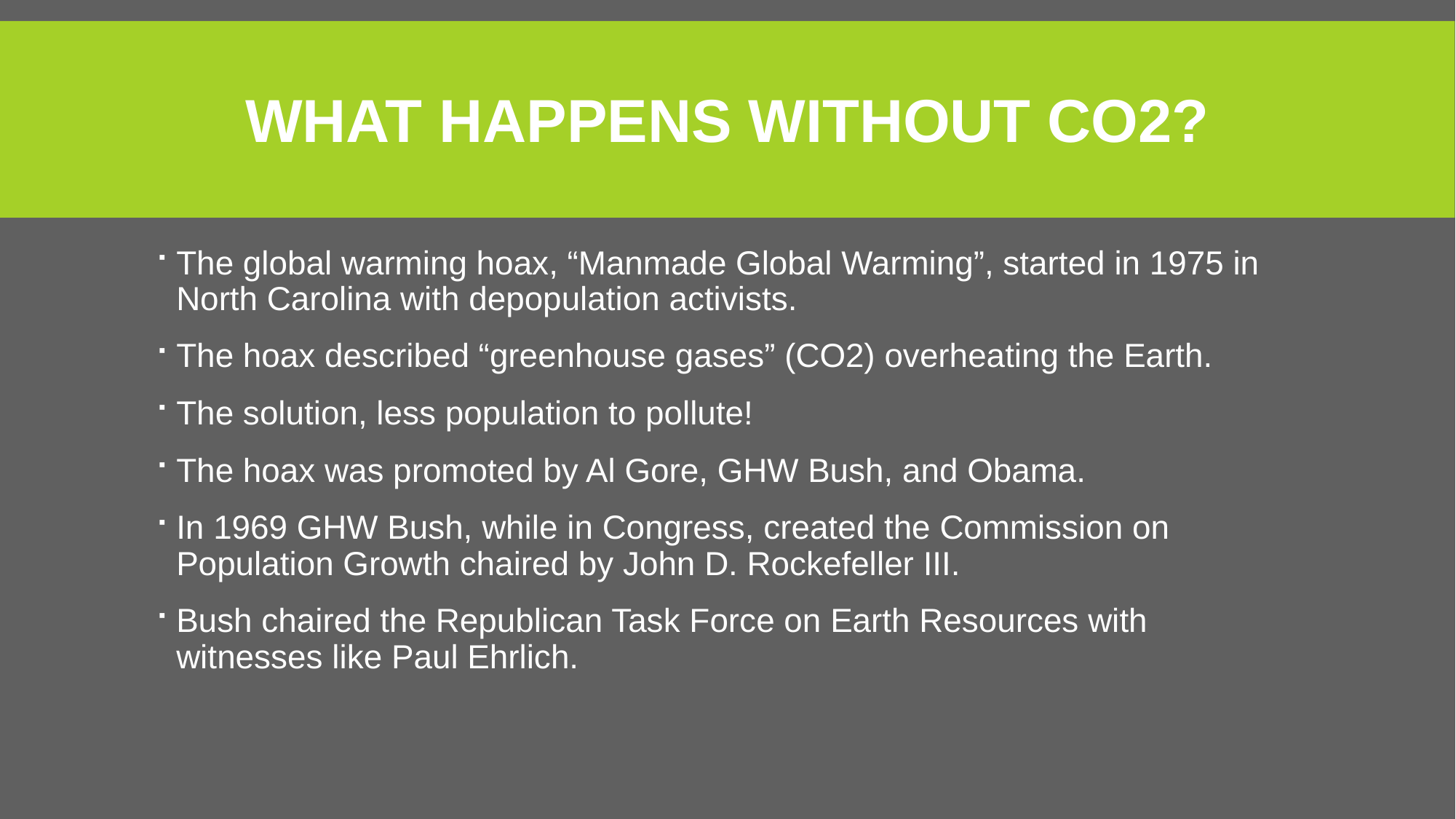

# WHAT HAPPENS WITHOUT CO2?
The global warming hoax, “Manmade Global Warming”, started in 1975 in North Carolina with depopulation activists.
The hoax described “greenhouse gases” (CO2) overheating the Earth.
The solution, less population to pollute!
The hoax was promoted by Al Gore, GHW Bush, and Obama.
In 1969 GHW Bush, while in Congress, created the Commission on Population Growth chaired by John D. Rockefeller III.
Bush chaired the Republican Task Force on Earth Resources with witnesses like Paul Ehrlich.